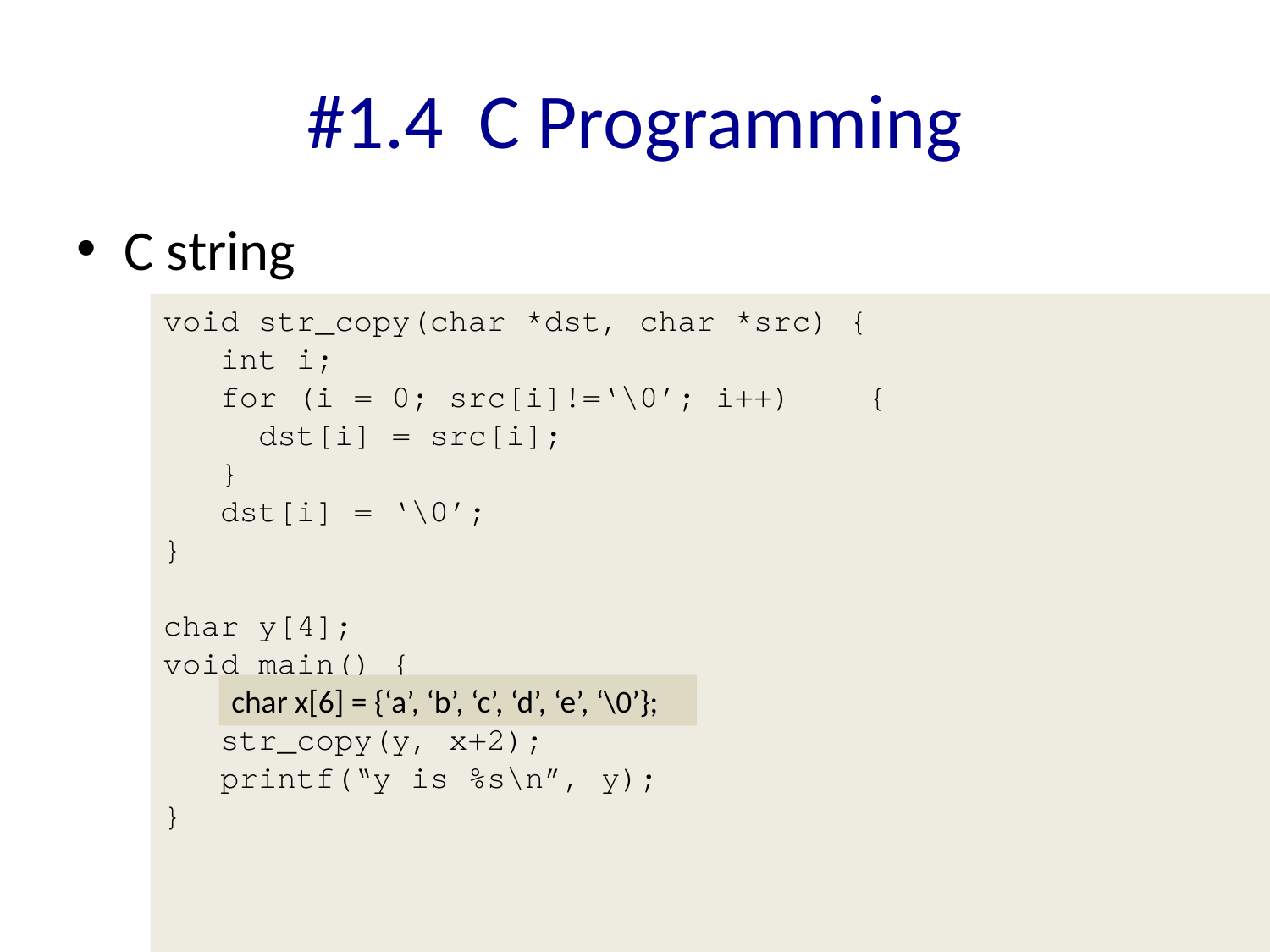

# #1.4  C Programming
C string
void str_copy(char *dst, char *src) {
   int i;
   for (i = 0; src[i]!=‘\0’; i++)    {
     dst[i] = src[i];
   }
   dst[i] = ‘\0’;
}

char y[4];
void main() {
	char *x = “abcde”;
   str_copy(y, x+2);
   printf(“y is %s\n”, y);
}

char x[6] = {‘a’, ‘b’, ‘c’, ‘d’, ‘e’, ‘\0’};